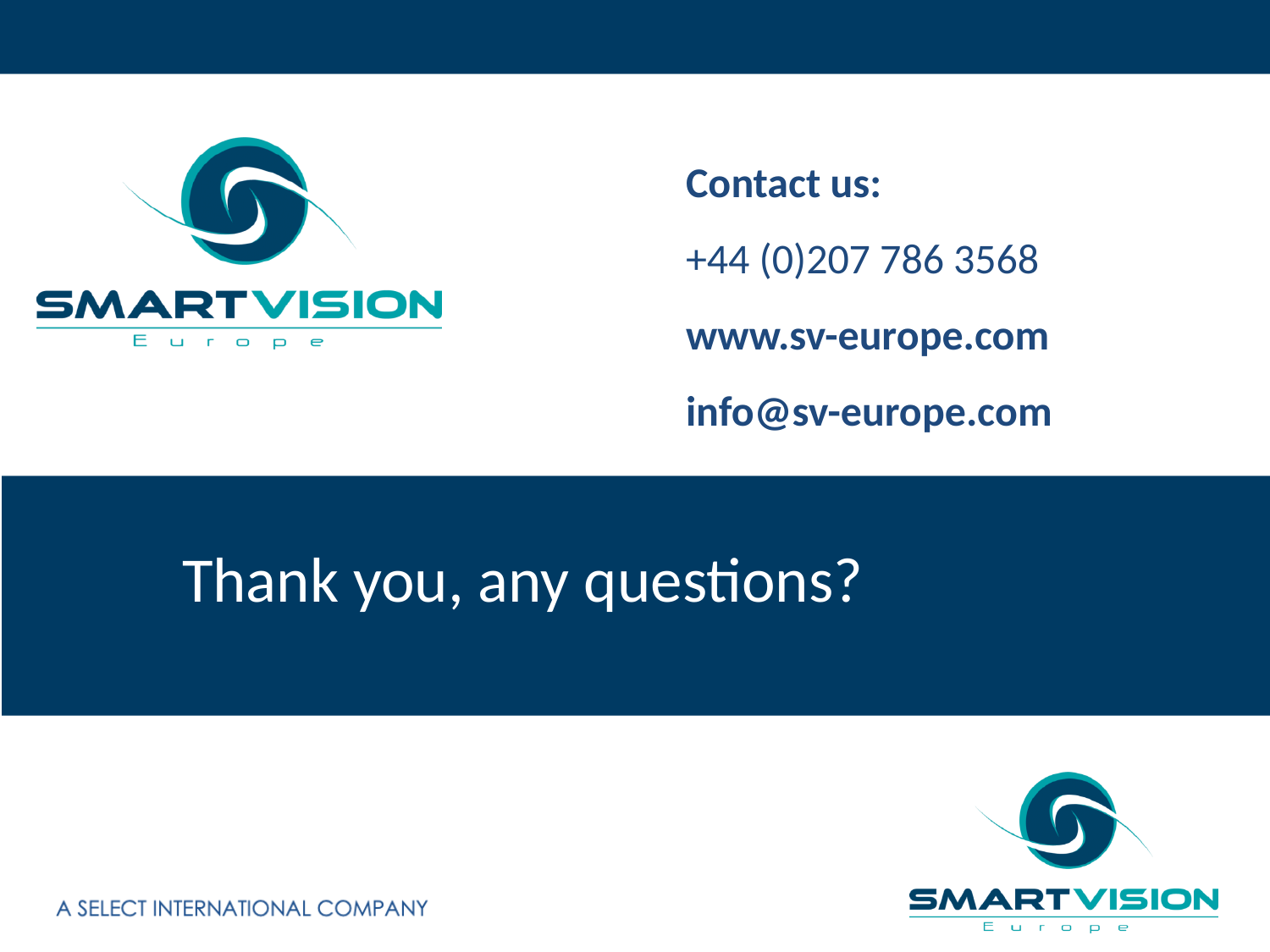

Contact us:
+44 (0)207 786 3568
www.sv-europe.com
info@sv-europe.com
Thank you, any questions?